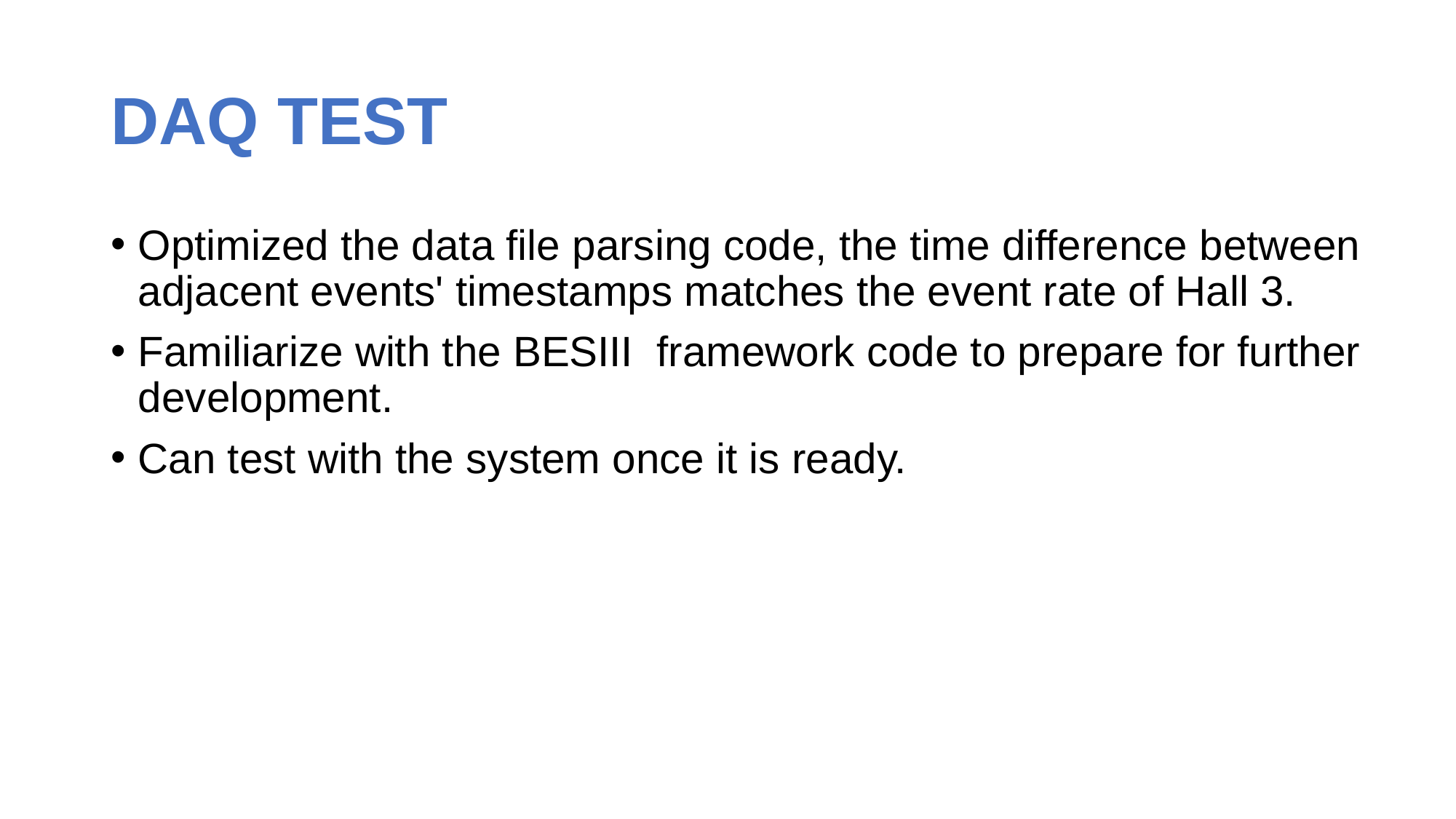

# DAQ TEST
Optimized the data file parsing code, the time difference between adjacent events' timestamps matches the event rate of Hall 3.
Familiarize with the BESIII  framework code to prepare for further development.
Can test with the system once it is ready.